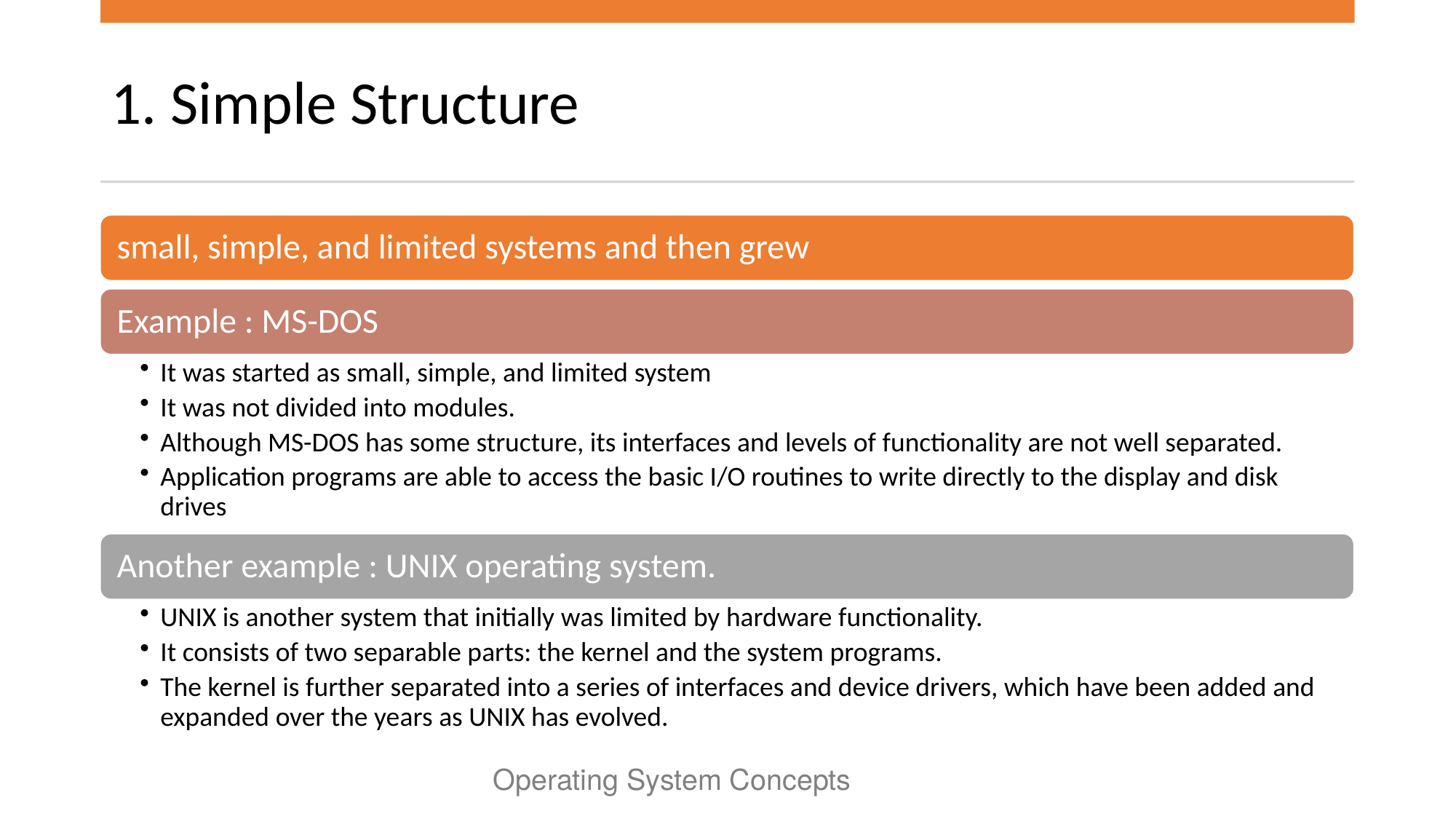

# 1. Simple Structure

small, simple, and limited systems and then grew
Example : MS-DOS
It was started as small, simple, and limited system
It was not divided into modules.
Although MS-DOS has some structure, its interfaces and levels of functionality are not well separated.
Application programs are able to access the basic I/O routines to write directly to the display and disk drives
Another example : UNIX operating system.
UNIX is another system that initially was limited by hardware functionality.
It consists of two separable parts: the kernel and the system programs.
The kernel is further separated into a series of interfaces and device drivers, which have been added and expanded over the years as UNIX has evolved.
Operating System Concepts